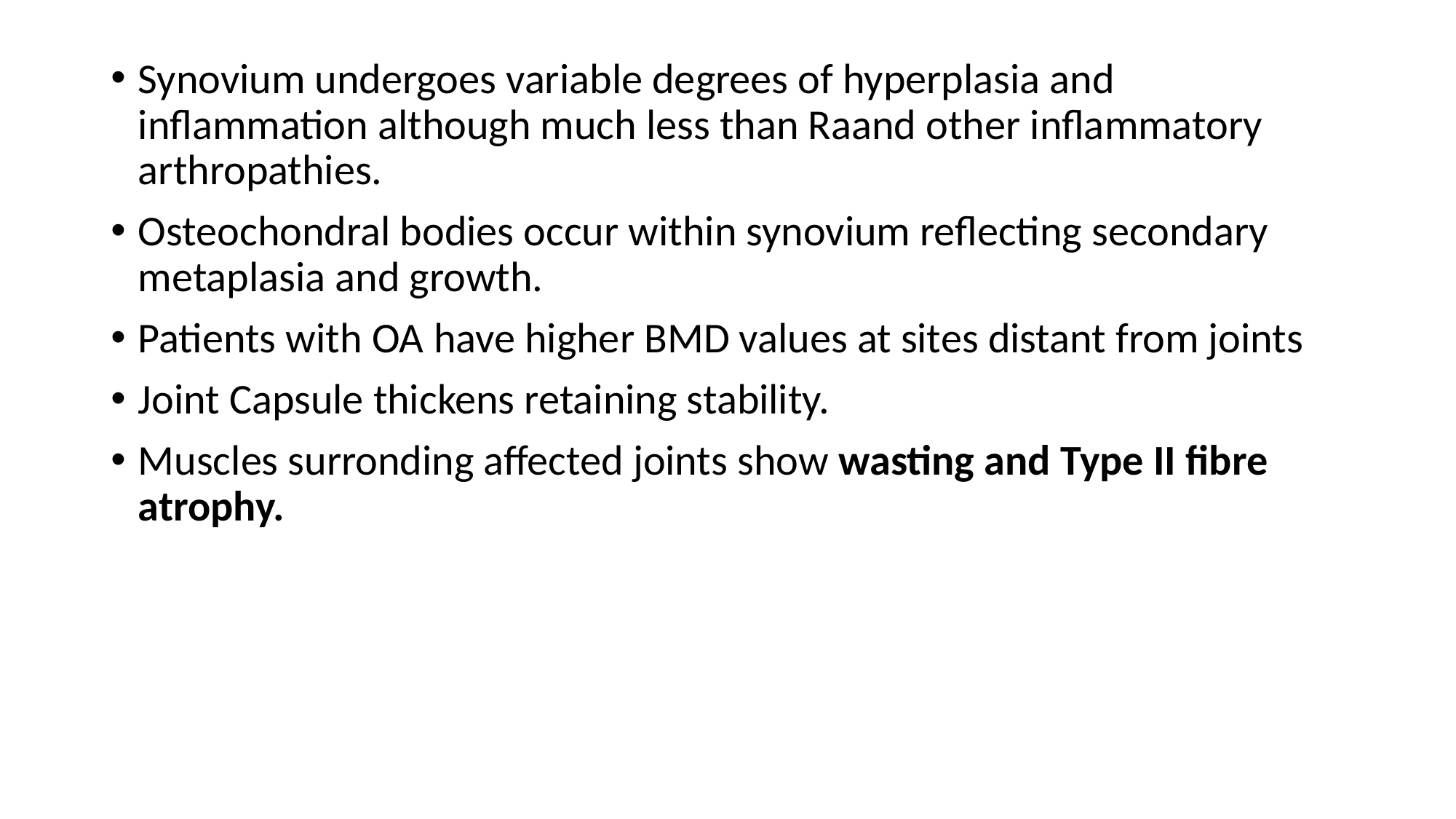

Synovium undergoes variable degrees of hyperplasia and inflammation although much less than Raand other inflammatory arthropathies.
Osteochondral bodies occur within synovium reflecting secondary metaplasia and growth.
Patients with OA have higher BMD values at sites distant from joints
Joint Capsule thickens retaining stability.
Muscles surronding affected joints show wasting and Type II fibre atrophy.